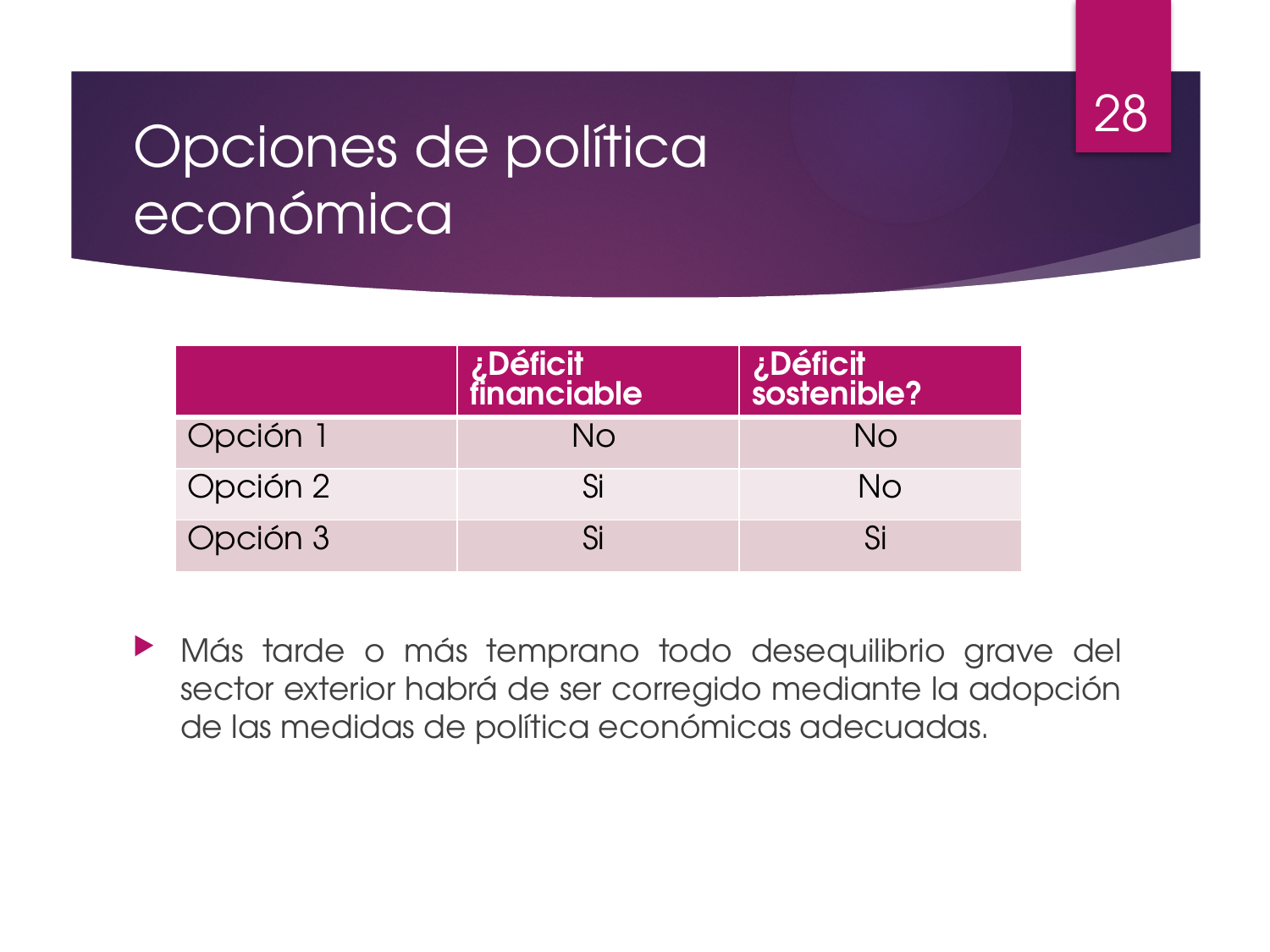

28
# Opciones de política económica

Más tarde o más temprano todo desequilibrio grave del sector exterior habrá de ser corregido mediante la adopción de las medidas de política económicas adecuadas.
|  | ¿Déficit financiable | ¿Déficit sostenible? |
| --- | --- | --- |
| Opción 1 | No | No |
| Opción 2 | Si | No |
| Opción 3 | Si | Si |